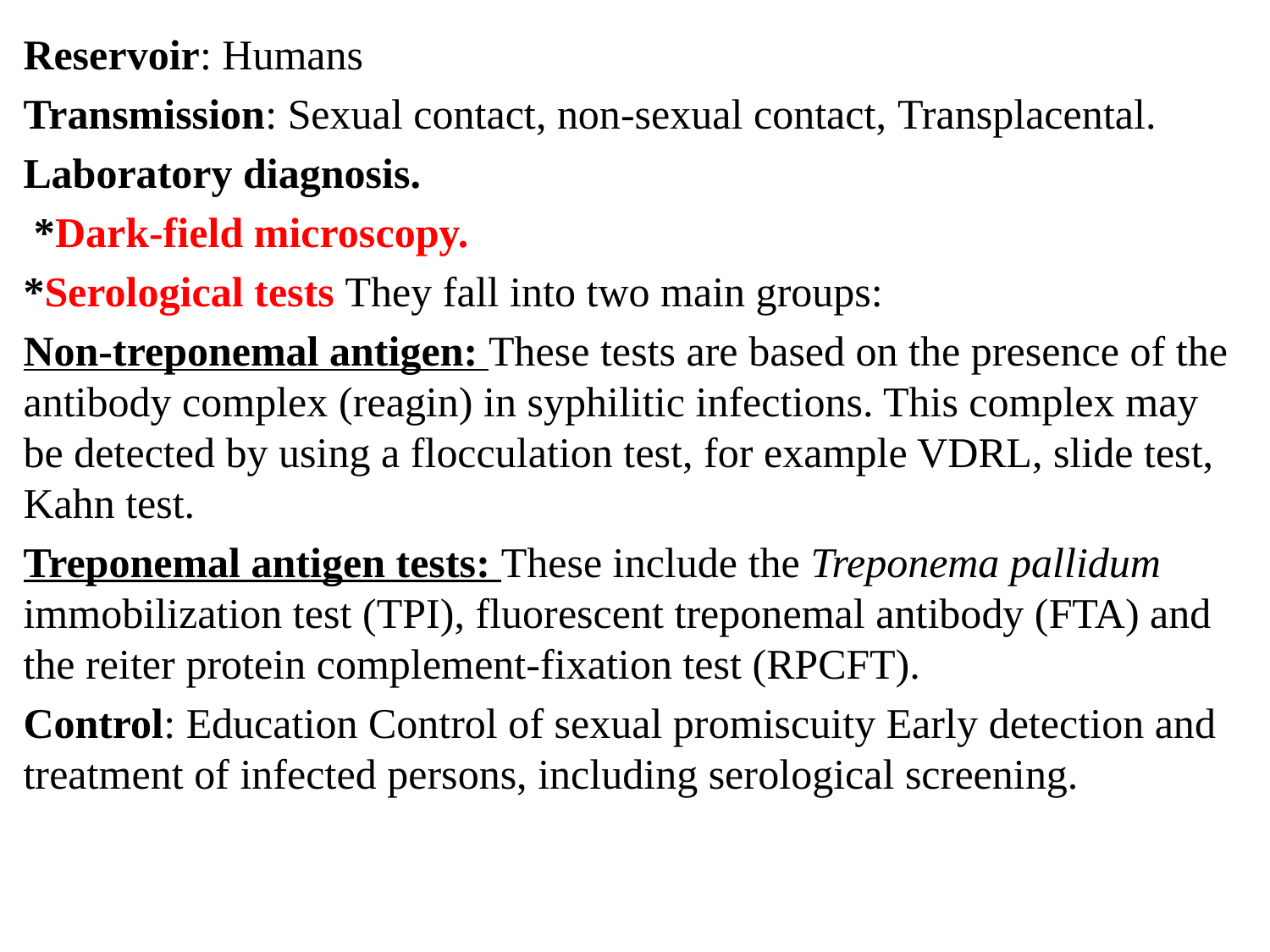

Reservoir: Humans
Transmission: Sexual contact, non-sexual contact, Transplacental.
Laboratory diagnosis.
 *Dark-field microscopy.
*Serological tests They fall into two main groups:
Non-treponemal antigen: These tests are based on the presence of the antibody complex (reagin) in syphilitic infections. This complex may be detected by using a flocculation test, for example VDRL, slide test, Kahn test.
Treponemal antigen tests: These include the Treponema pallidum immobilization test (TPI), fluorescent treponemal antibody (FTA) and the reiter protein complement-fixation test (RPCFT).
Control: Education Control of sexual promiscuity Early detection and treatment of infected persons, including serological screening.